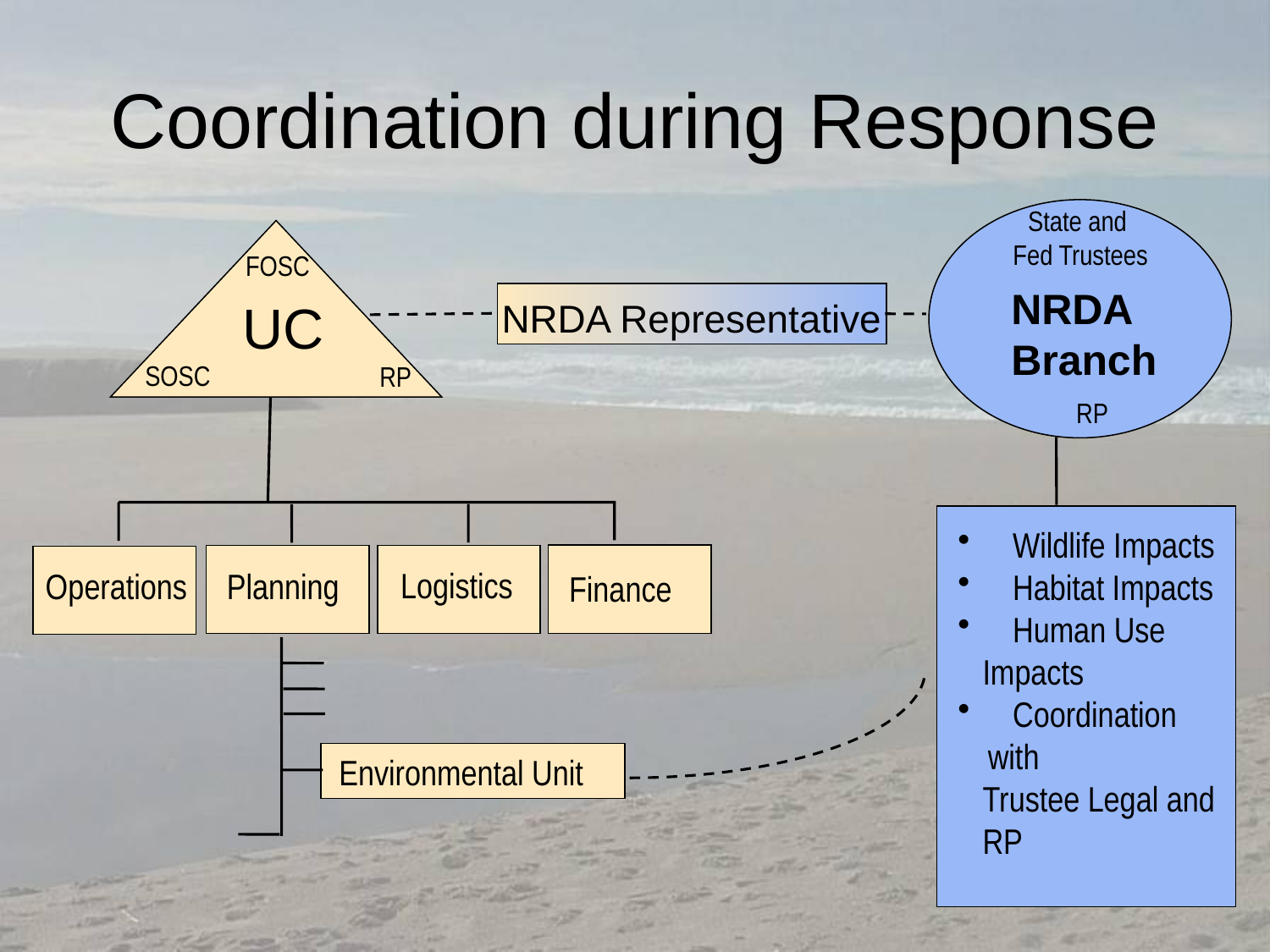

# Coordination during Response
State and
Fed Trustees

FOSC
NRDA
Branch

UC
NRDA Representative

SOSC
RP
RP

 	Wildlife Impacts
 	Habitat Impacts
 	Human Use
	Impacts
 	Coordination with
	Trustee Legal and
	RP

Logistics
Planning
Operations
Finance

Environmental Unit